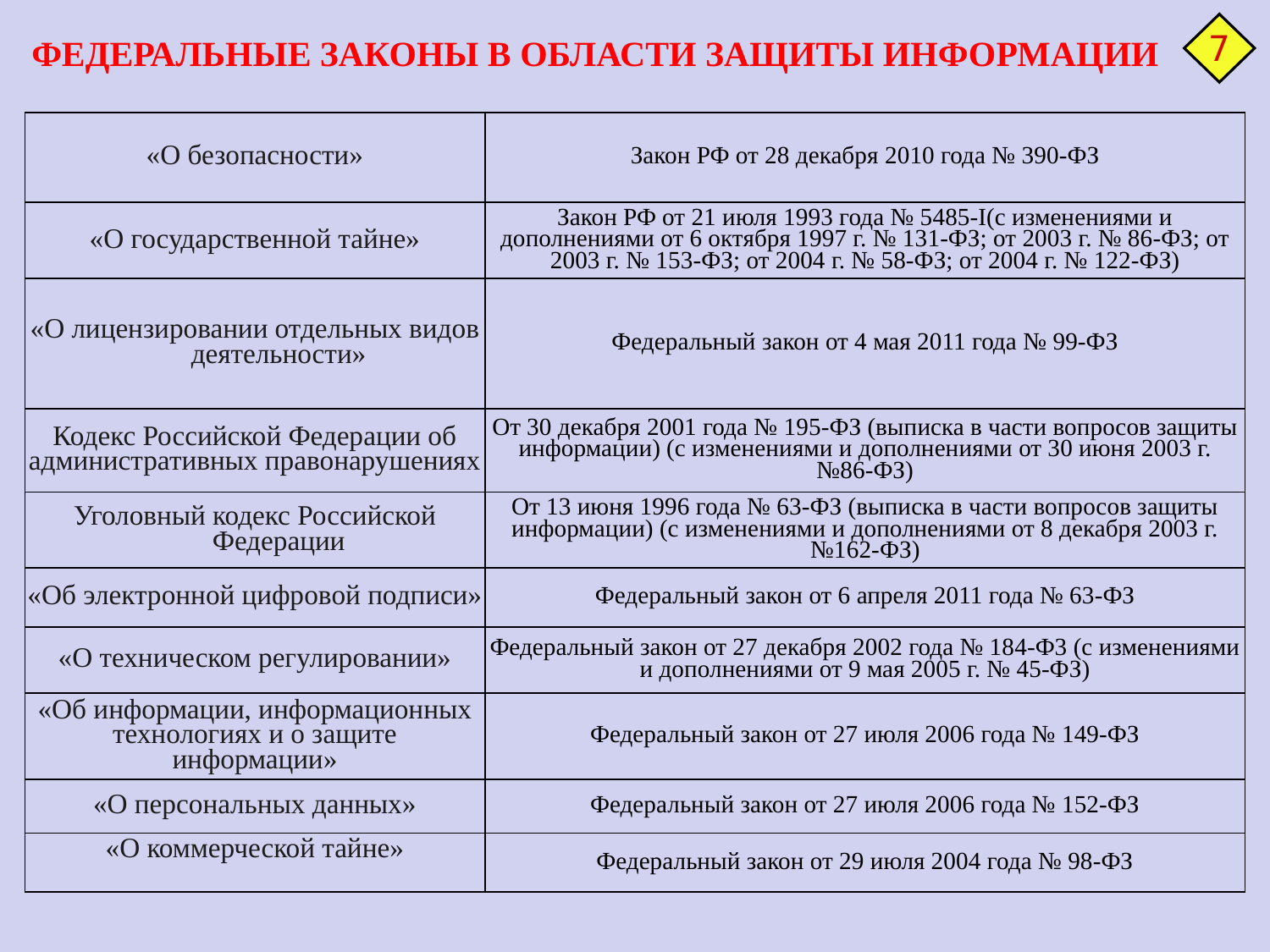

7
ФЕДЕРАЛЬНЫЕ ЗАКОНЫ В ОБЛАСТИ ЗАЩИТЫ ИНФОРМАЦИИ
| «О безопасности» | Закон РФ от 28 декабря 2010 года № 390-ФЗ |
| --- | --- |
| «О государственной тайне» | Закон РФ от 21 июля 1993 года № 5485-I(с изменениями и дополнениями от 6 октября 1997 г. № 131-ФЗ; от 2003 г. № 86-ФЗ; от 2003 г. № 153-ФЗ; от 2004 г. № 58-ФЗ; от 2004 г. № 122-ФЗ) |
| «О лицензировании отдельных видов деятельности» | Федеральный закон от 4 мая 2011 года № 99-ФЗ |
| Кодекс Российской Федерации об административных правонарушениях | От 30 декабря 2001 года № 195-ФЗ (выписка в части вопросов защиты информации) (с изменениями и дополнениями от 30 июня 2003 г. №86-ФЗ) |
| Уголовный кодекс Российской Федерации | От 13 июня 1996 года № 63-ФЗ (выписка в части вопросов защиты информации) (с изменениями и дополнениями от 8 декабря 2003 г. №162-ФЗ) |
| «Об электронной цифровой подписи» | Федеральный закон от 6 апреля 2011 года № 63-ФЗ |
| «О техническом регулировании» | Федеральный закон от 27 декабря 2002 года № 184-Ф3 (с изменениями и дополнениями от 9 мая 2005 г. № 45-ФЗ) |
| «Об информации, информационных технологиях и о защите информации» | Федеральный закон от 27 июля 2006 года № 149-ФЗ |
| «О персональных данных» | Федеральный закон от 27 июля 2006 года № 152-ФЗ |
| «О коммерческой тайне» | Федеральный закон от 29 июля 2004 года № 98-ФЗ |